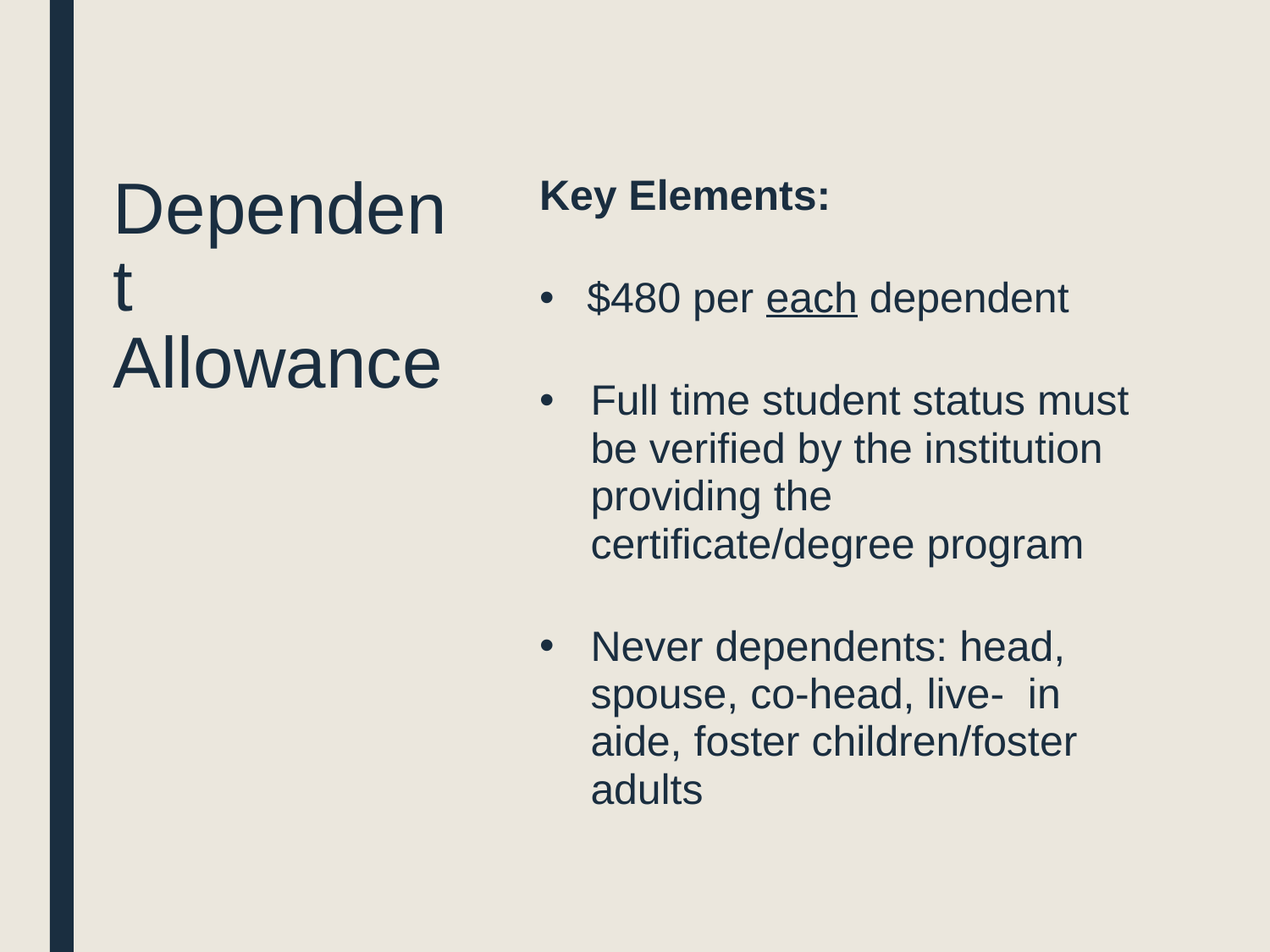

Key Elements:

$480 per each dependent

Full time student status must be verified by the institution providing the certificate/degree program

Never dependents: head, spouse, co-head, live-  in aide, foster children/foster adults

# Dependent Allowance